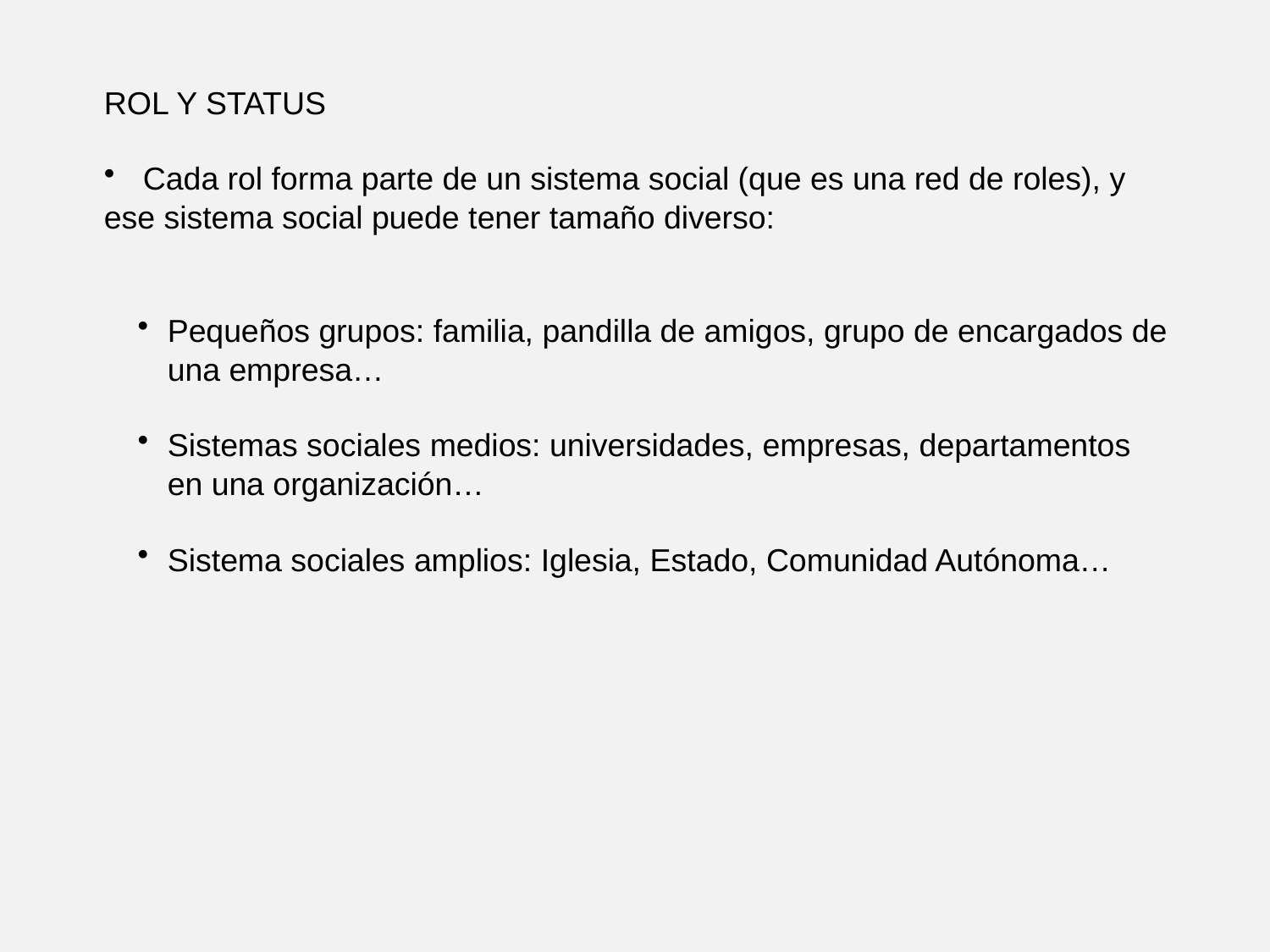

ROL Y STATUS

 Cada rol forma parte de un sistema social (que es una red de roles), y
ese sistema social puede tener tamaño diverso:

Pequeños grupos: familia, pandilla de amigos, grupo de encargados de
una empresa…

Sistemas sociales medios: universidades, empresas, departamentos
en una organización…

Sistema sociales amplios: Iglesia, Estado, Comunidad Autónoma…